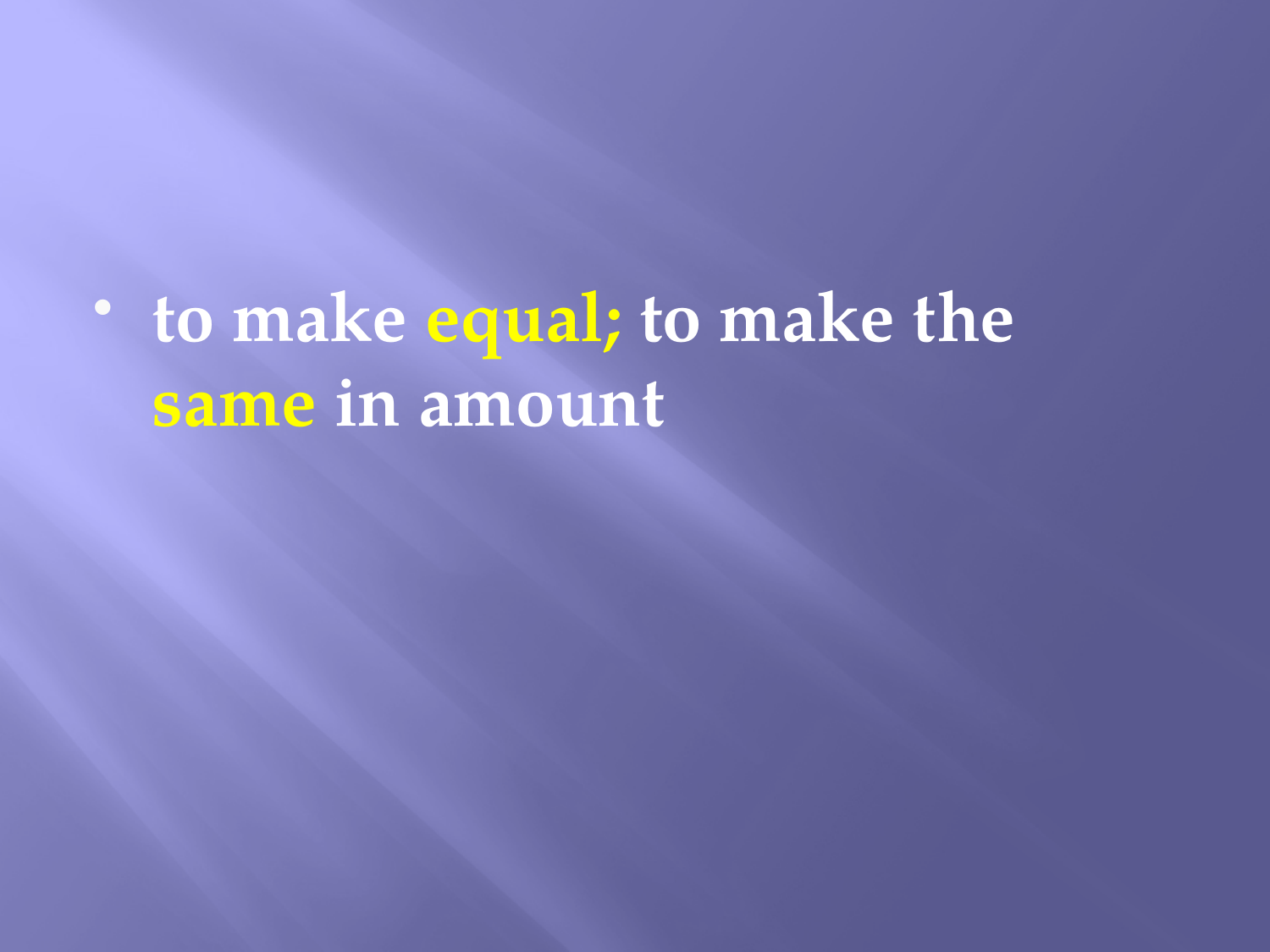

#
to make equal; to make the same in amount